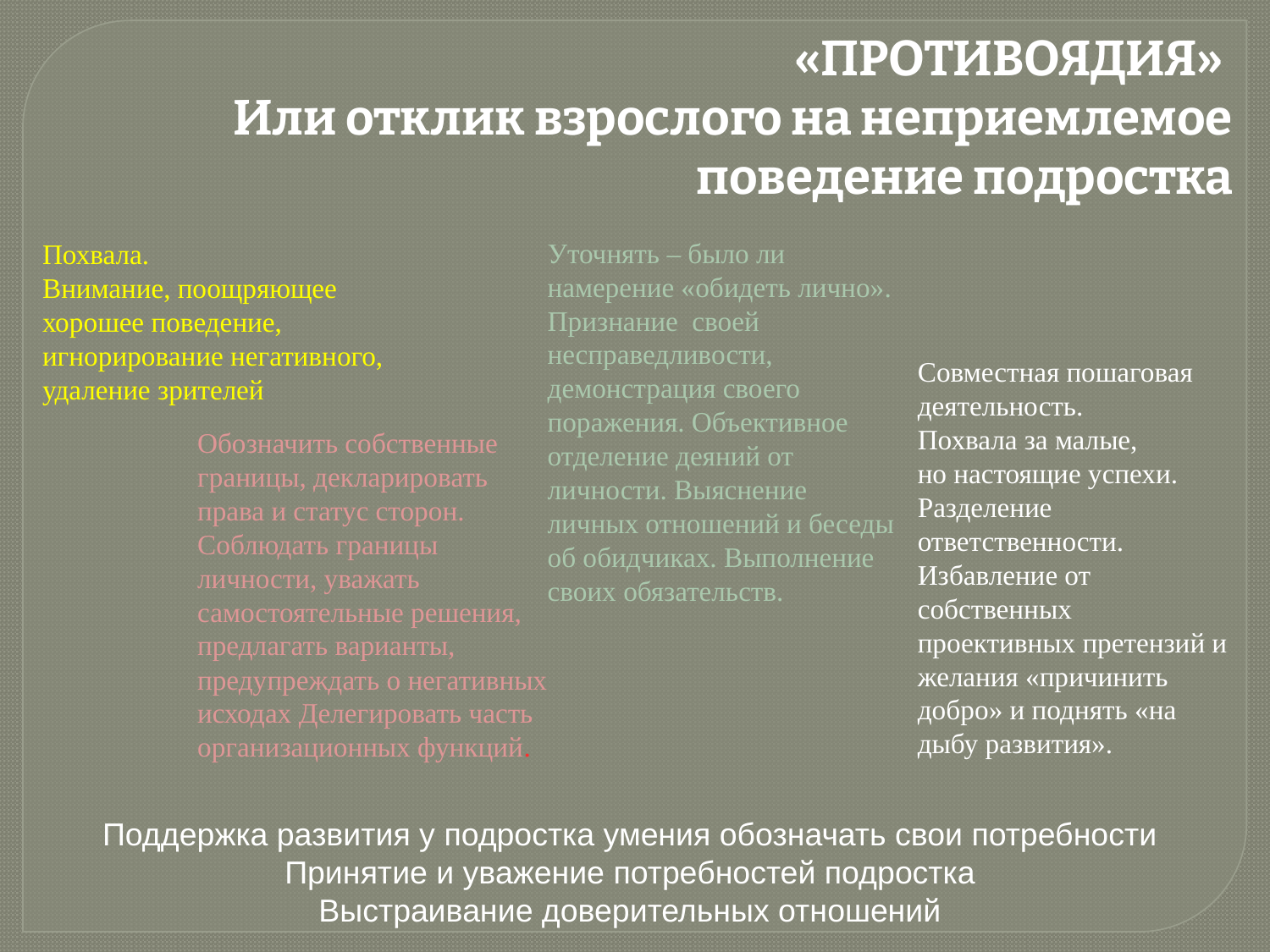

«ПРОТИВОЯДИЯ»
Или отклик взрослого на неприемлемое поведение подростка
Уточнять – было ли намерение «обидеть лично».
Признание  своей несправедливости, демонстрация своего поражения. Объективное отделение деяний от личности. Выяснение личных отношений и беседы об обидчиках. Выполнение своих обязательств.
Похвала.
Внимание, поощряющее хорошее поведение, игнорирование негативного, удаление зрителей
Совместная пошаговая деятельность.
Похвала за малые,
но настоящие успехи. Разделение ответственности.
Избавление от  собственных проективных претензий и желания «причинить добро» и поднять «на дыбу развития».
Обозначить собственные границы, декларировать права и статус сторон.  Соблюдать границы личности, уважать самостоятельные решения, предлагать варианты, предупреждать о негативных исходах Делегировать часть организационных функций.
Поддержка развития у подростка умения обозначать свои потребности
Принятие и уважение потребностей подростка
Выстраивание доверительных отношений